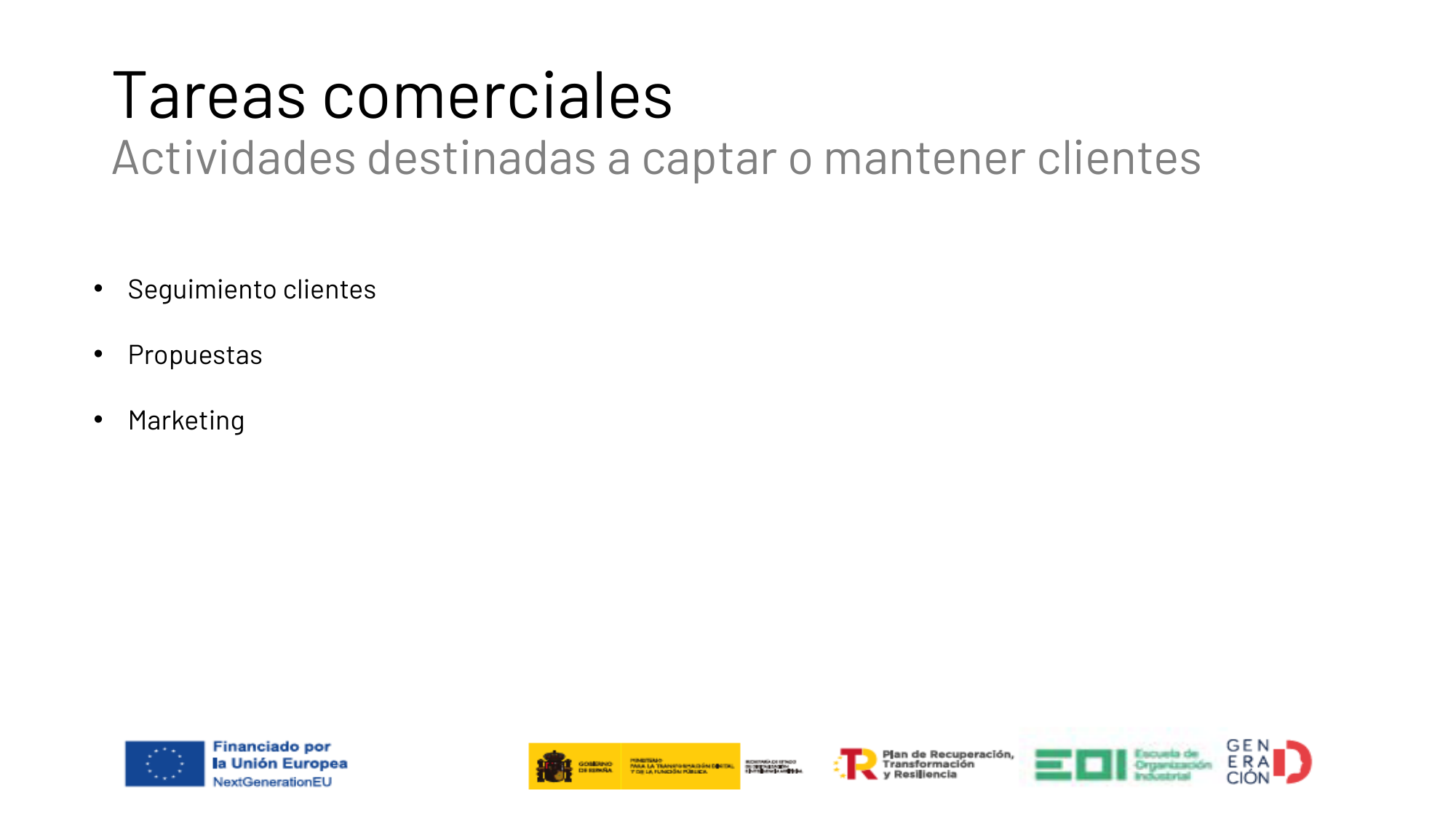

# Tareas comerciales Actividades destinadas a captar o mantener clientes
Seguimiento clientes

Propuestas

Marketing